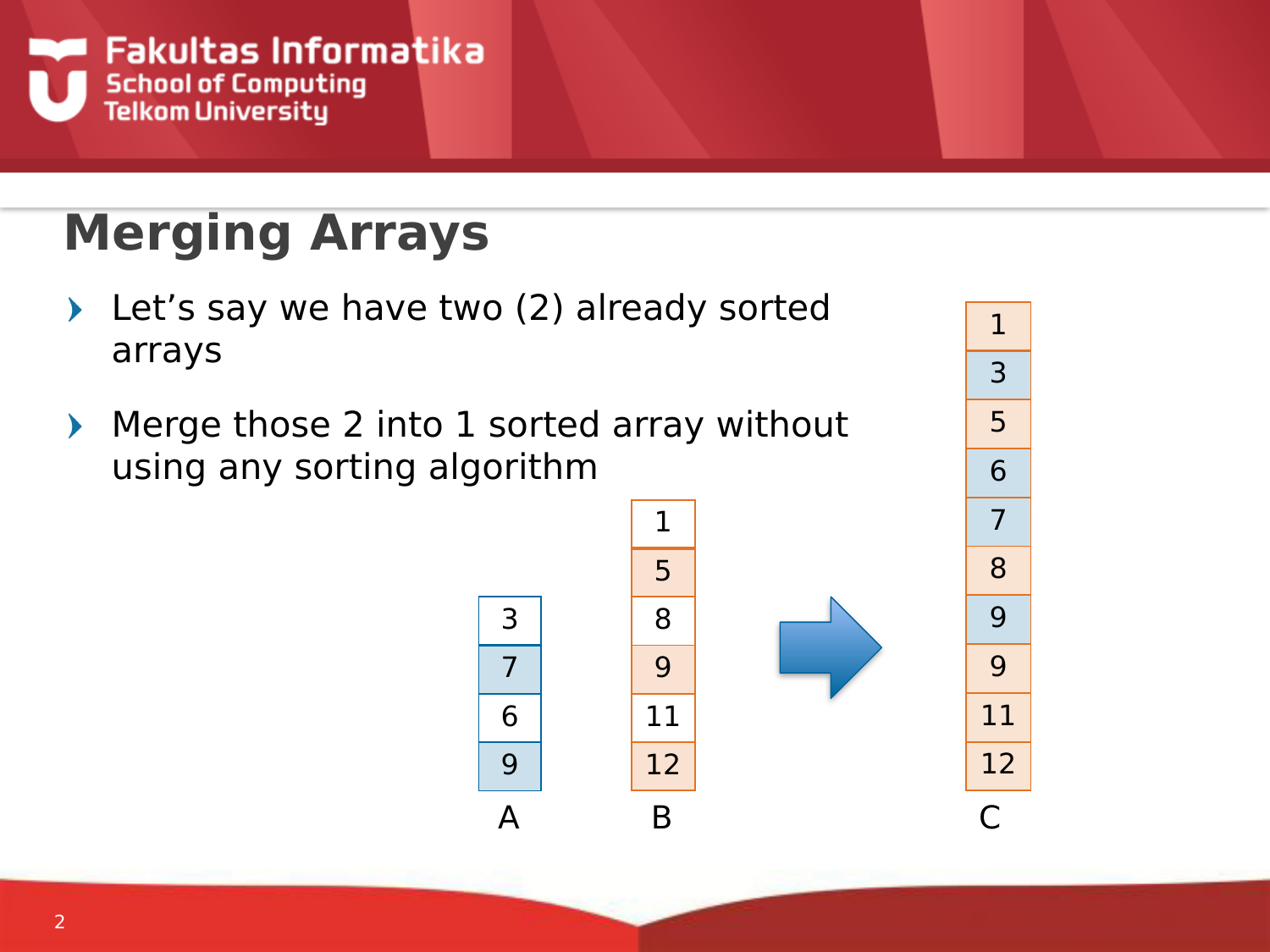

# Merging Arrays
Let’s say we have two (2) already sorted arrays
Merge those 2 into 1 sorted array without using any sorting algorithm
| 1 |
| --- |
| 3 |
| 5 |
| 6 |
| 7 |
| 8 |
| 9 |
| 9 |
| 11 |
| 12 |
| 1 |
| --- |
| 5 |
| 8 |
| 9 |
| 11 |
| 12 |
| 3 |
| --- |
| 7 |
| 6 |
| 9 |

A
B
C

2